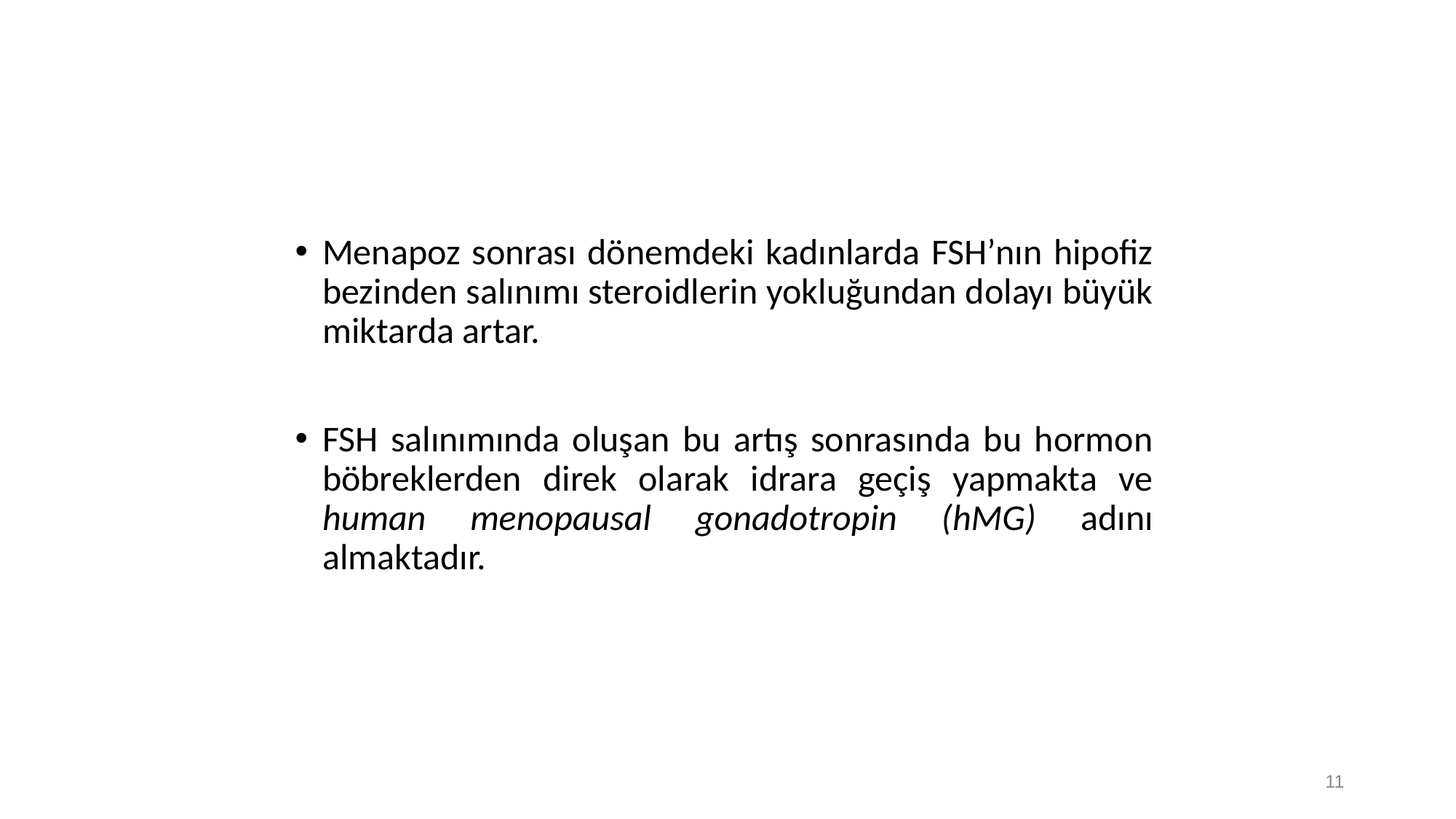

Menapoz sonrası dönemdeki kadınlarda FSH’nın hipofiz bezinden salınımı steroidlerin yokluğundan dolayı büyük miktarda artar.

FSH salınımında oluşan bu artış sonrasında bu hormon böbreklerden direk olarak idrara geçiş yapmakta ve human menopausal gonadotropin (hMG) adını almaktadır.
11